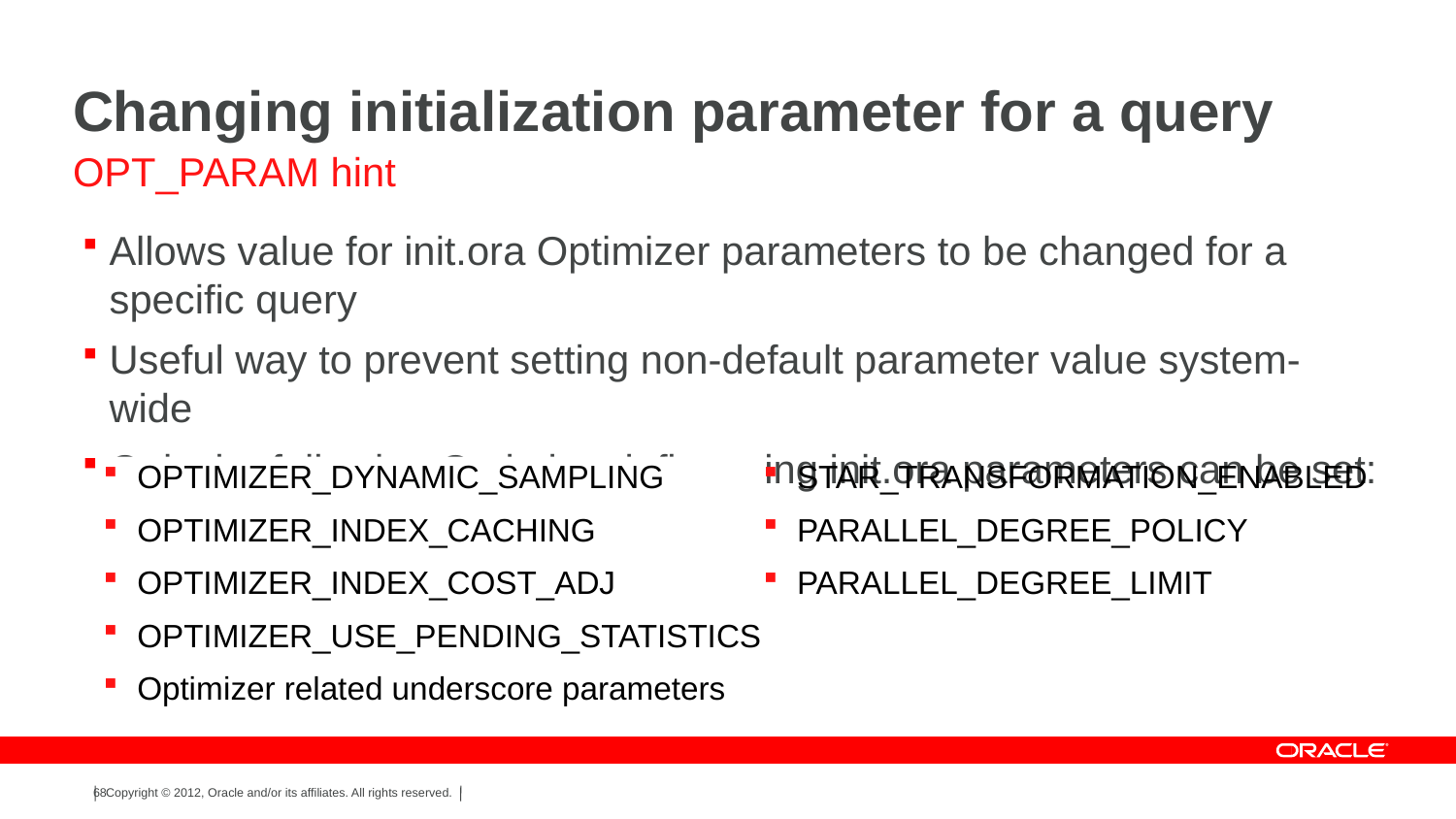

# Changing initialization parameter for a query
OPT_PARAM hint

Allows value for init.ora Optimizer parameters to be changed for a specific query
Useful way to prevent setting non-default parameter value system-wide
Only the following Optimizer influencing init.ora parameters can be set:

OPTIMIZER_DYNAMIC_SAMPLING
OPTIMIZER_INDEX_CACHING
OPTIMIZER_INDEX_COST_ADJ
OPTIMIZER_USE_PENDING_STATISTICS
Optimizer related underscore parameters
STAR_TRANSFORMATION_ENABLED
PARALLEL_DEGREE_POLICY
PARALLEL_DEGREE_LIMIT